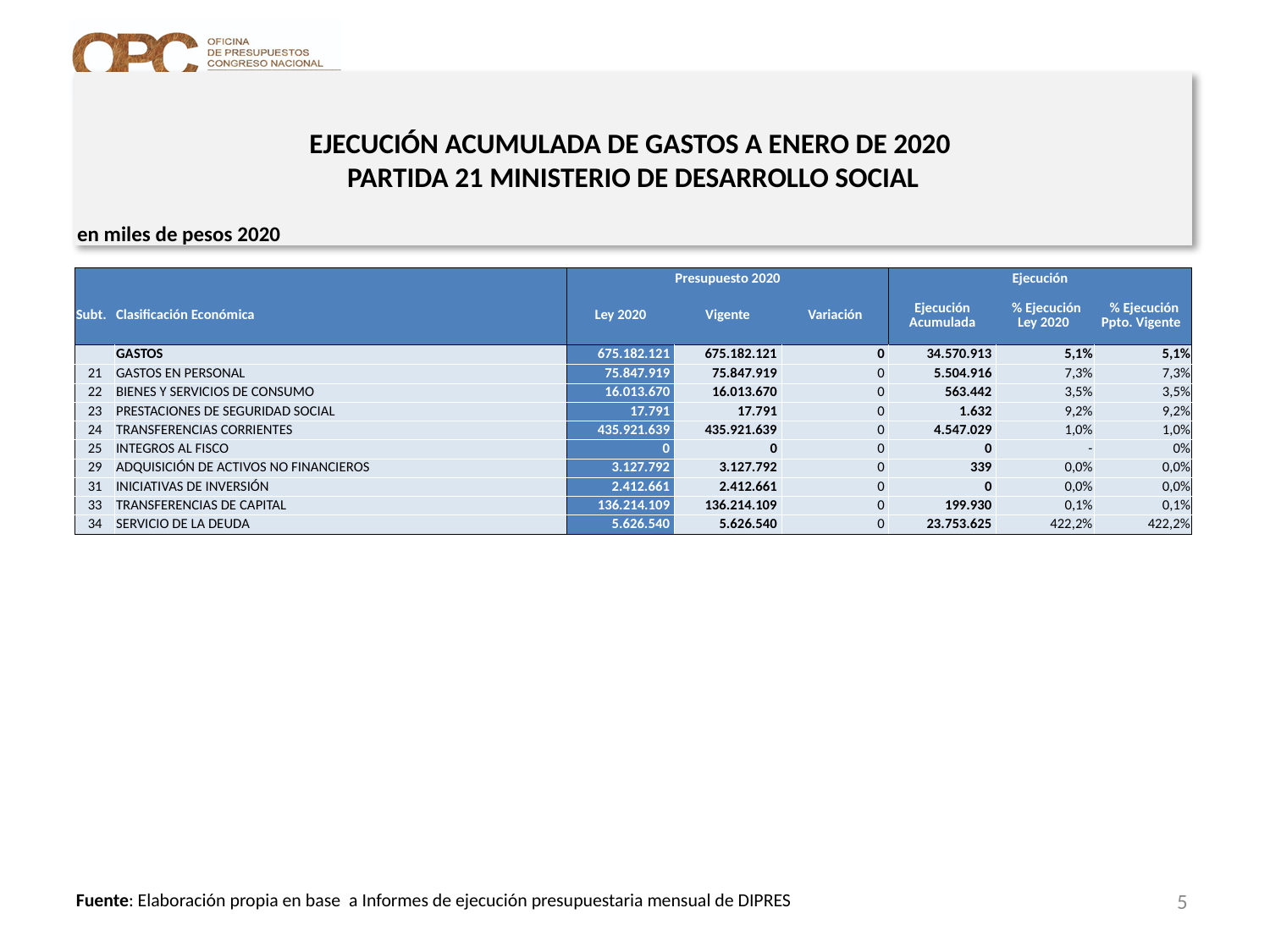

# EJECUCIÓN ACUMULADA DE GASTOS A ENERO DE 2020 PARTIDA 21 MINISTERIO DE DESARROLLO SOCIAL
en miles de pesos 2020
|  |  | Presupuesto 2020 |  |  | Ejecución |  |  |
| --- | --- | --- | --- | --- | --- | --- | --- |
| Subt. | Clasificación Económica | Ley 2020 | Vigente | Variación | Ejecución Acumulada | % Ejecución Ley 2020 | % Ejecución Ppto. Vigente |
|  | GASTOS | 675.182.121 | 675.182.121 | 0 | 34.570.913 | 5,1% | 5,1% |
| 21 | GASTOS EN PERSONAL | 75.847.919 | 75.847.919 | 0 | 5.504.916 | 7,3% | 7,3% |
| 22 | BIENES Y SERVICIOS DE CONSUMO | 16.013.670 | 16.013.670 | 0 | 563.442 | 3,5% | 3,5% |
| 23 | PRESTACIONES DE SEGURIDAD SOCIAL | 17.791 | 17.791 | 0 | 1.632 | 9,2% | 9,2% |
| 24 | TRANSFERENCIAS CORRIENTES | 435.921.639 | 435.921.639 | 0 | 4.547.029 | 1,0% | 1,0% |
| 25 | INTEGROS AL FISCO | 0 | 0 | 0 | 0 | - | 0% |
| 29 | ADQUISICIÓN DE ACTIVOS NO FINANCIEROS | 3.127.792 | 3.127.792 | 0 | 339 | 0,0% | 0,0% |
| 31 | INICIATIVAS DE INVERSIÓN | 2.412.661 | 2.412.661 | 0 | 0 | 0,0% | 0,0% |
| 33 | TRANSFERENCIAS DE CAPITAL | 136.214.109 | 136.214.109 | 0 | 199.930 | 0,1% | 0,1% |
| 34 | SERVICIO DE LA DEUDA | 5.626.540 | 5.626.540 | 0 | 23.753.625 | 422,2% | 422,2% |
5